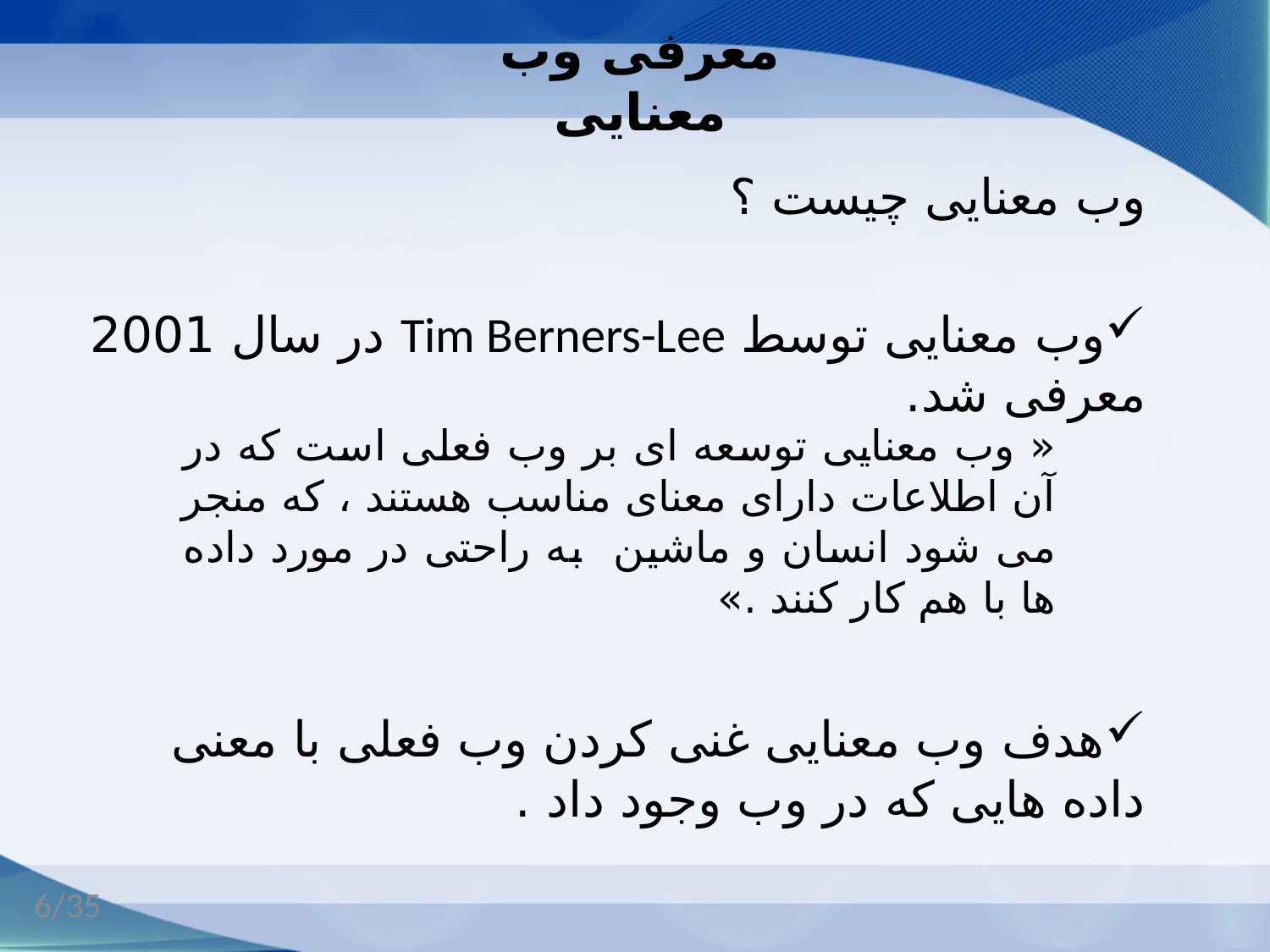

# معرفی وب معنایی
وب معنایی چیست ؟

وب معنایی توسط Tim Berners-Lee در سال 2001 معرفی شد.

هدف وب معنایی غنی کردن وب فعلی با معنی داده هایی که در وب وجود داد .

« وب معنایی توسعه ای بر وب فعلی است که در آن اطلاعات دارای معنای مناسب هستند ، که منجر می شود انسان و ماشین  به راحتی در مورد داده ها با هم کار کنند .»
6